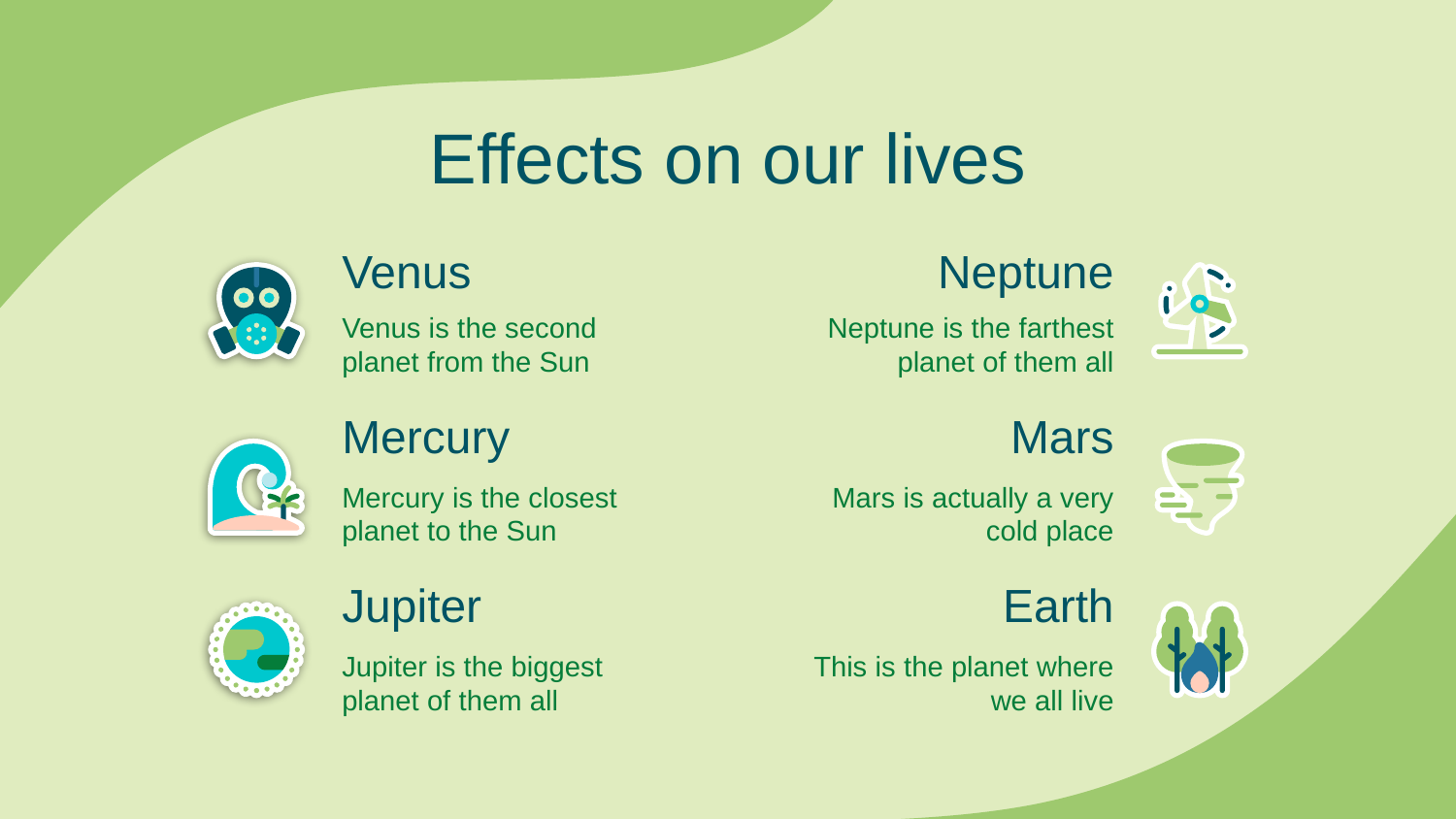

Effects on our lives
Venus
Neptune

Venus is the second planet from the Sun
Neptune is the farthest planet of them all
Mercury
Mars

Mercury is the closest planet to the Sun
Mars is actually a very cold place
# Jupiter
Earth

Jupiter is the biggest planet of them all
This is the planet where we all live